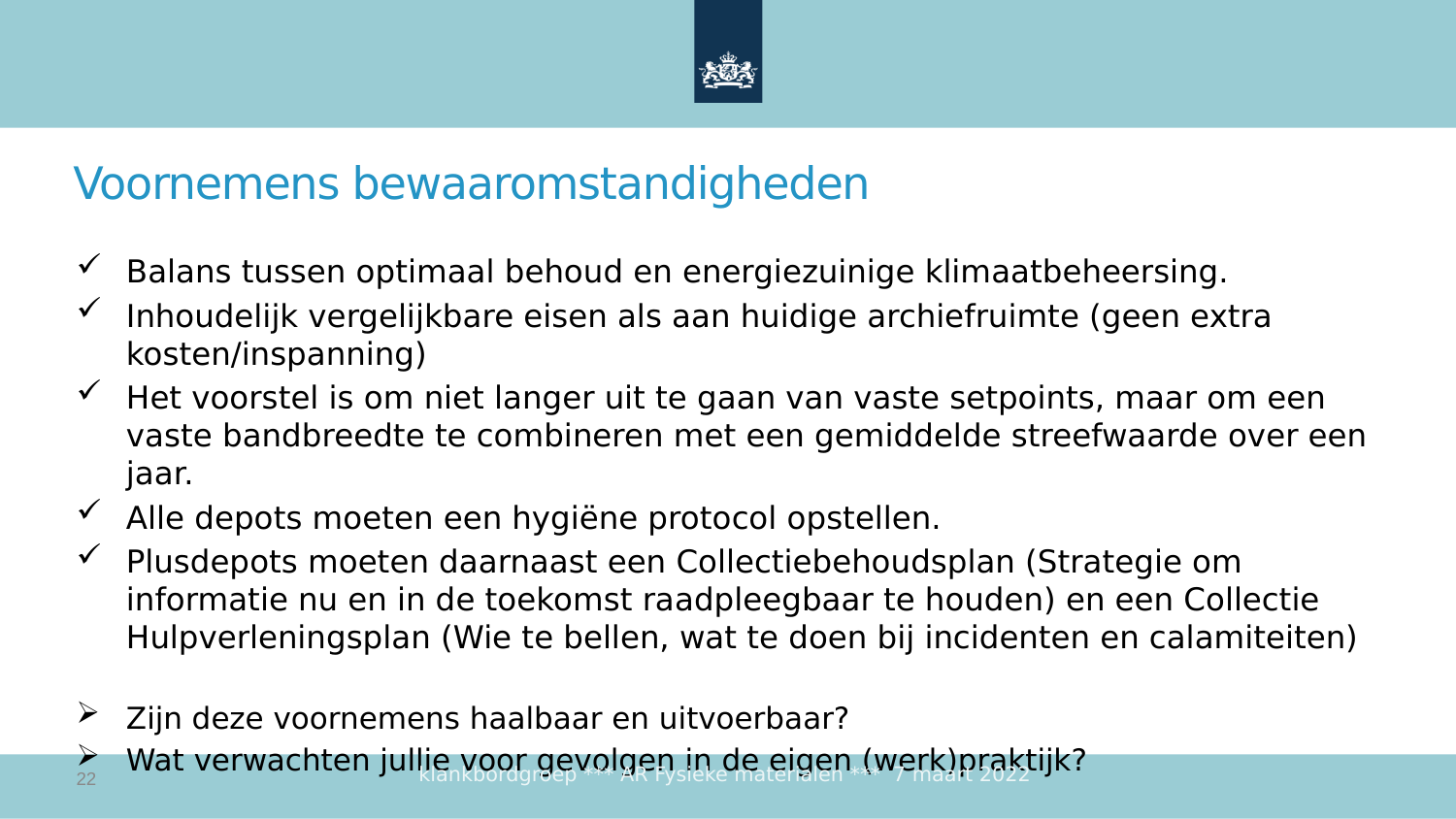

# Voornemens bewaaromstandigheden
Balans tussen optimaal behoud en energiezuinige klimaatbeheersing.
Inhoudelijk vergelijkbare eisen als aan huidige archiefruimte (geen extra kosten/inspanning)
Het voorstel is om niet langer uit te gaan van vaste setpoints, maar om een vaste bandbreedte te combineren met een gemiddelde streefwaarde over een jaar.
Alle depots moeten een hygiëne protocol opstellen.
Plusdepots moeten daarnaast een Collectiebehoudsplan (Strategie om informatie nu en in de toekomst raadpleegbaar te houden) en een Collectie Hulpverleningsplan (Wie te bellen, wat te doen bij incidenten en calamiteiten)
Zijn deze voornemens haalbaar en uitvoerbaar?
Wat verwachten jullie voor gevolgen in de eigen (werk)praktijk?
klankbordgroep *** AR Fysieke materialen ***  7 maart 2022
22